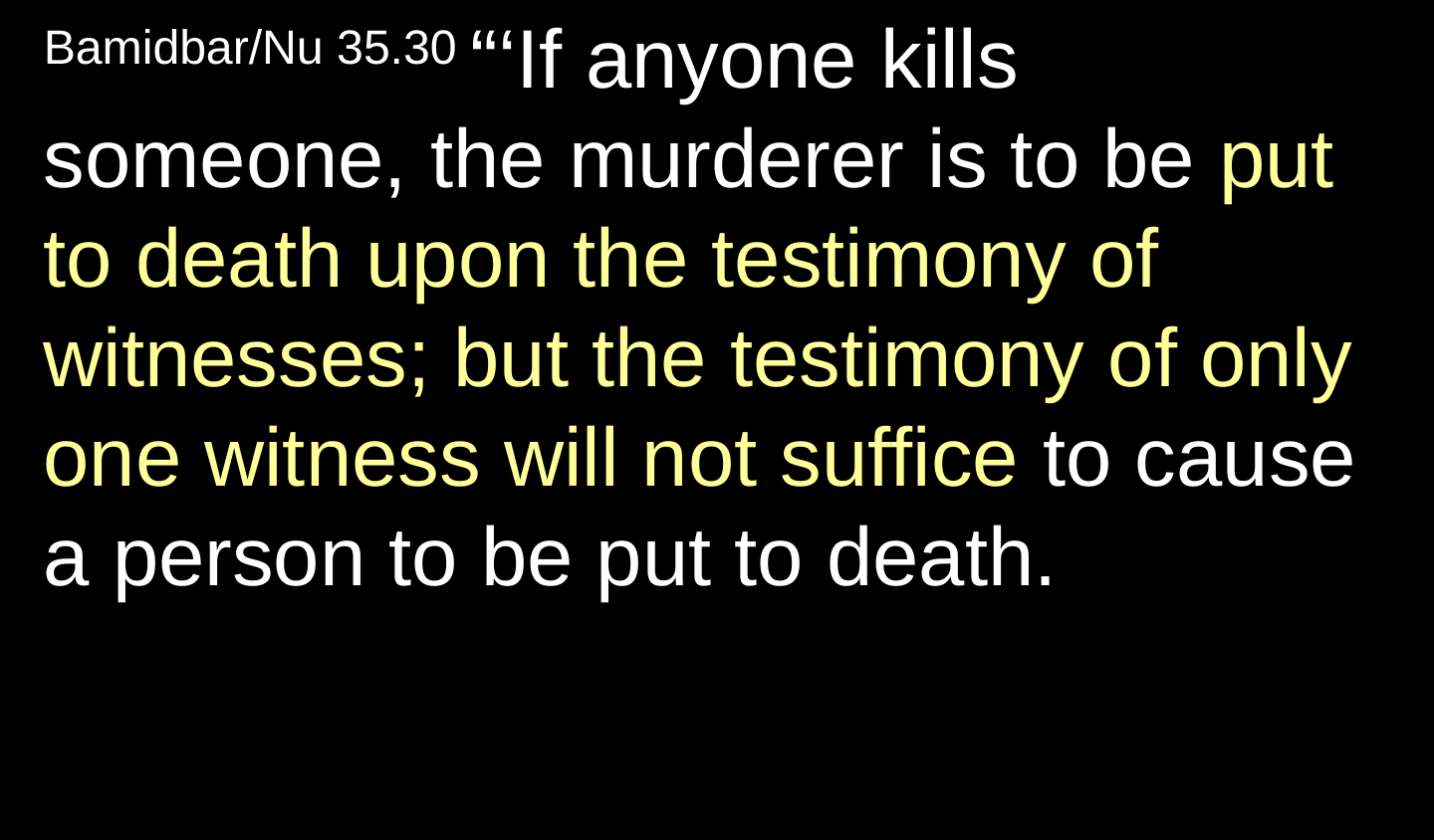

Bamidbar/Nu 35.30 “‘If anyone kills someone, the murderer is to be put to death upon the testimony of witnesses; but the testimony of only one witness will not suffice to cause a person to be put to death.